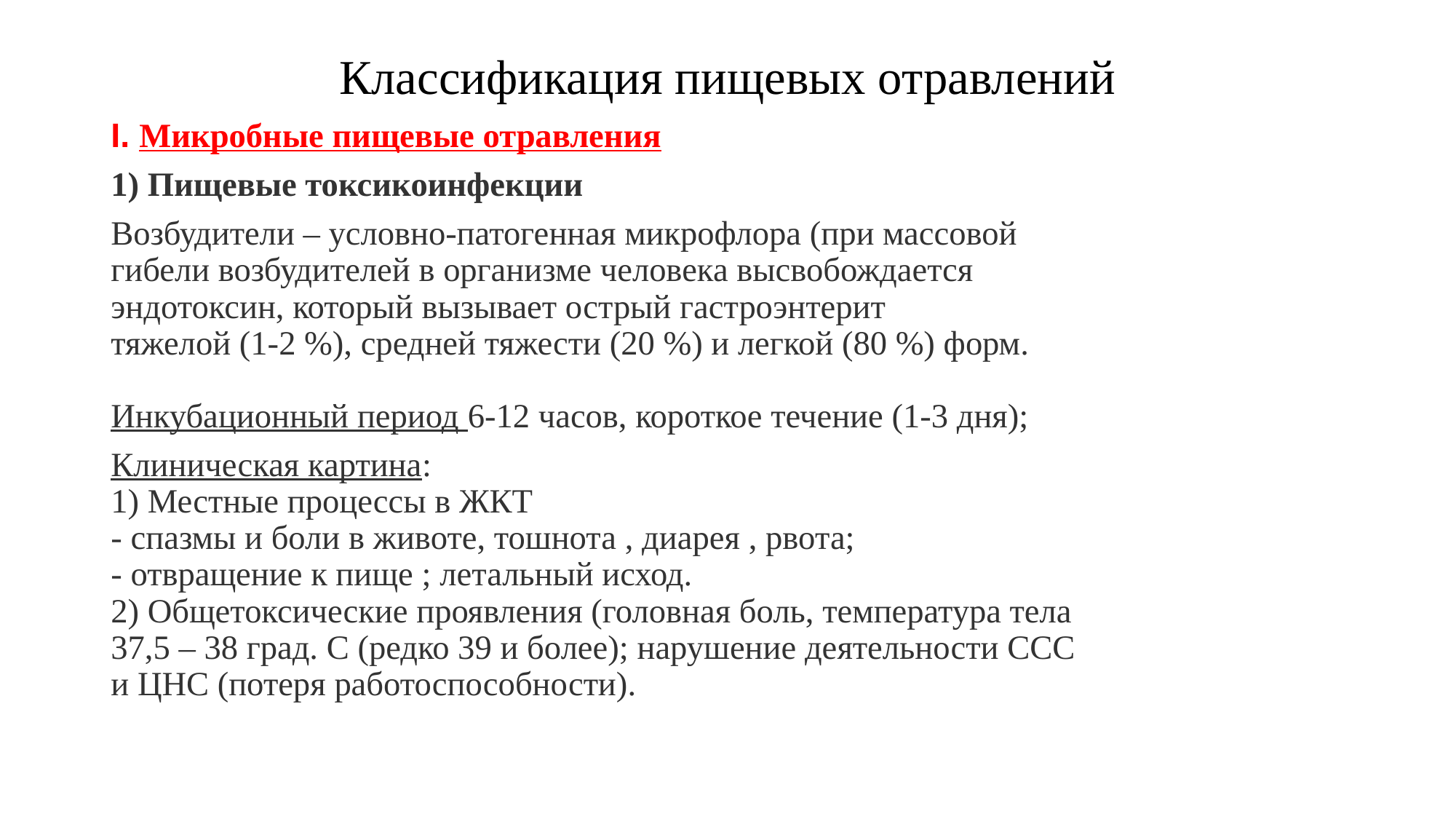

# Классификация пищевых отравлений
I. Микробные пищевые отравления
1) Пищевые токсикоинфекции
Возбудители – условно-патогенная микрофлора (при массовой
гибели возбудителей в организме человека высвобождается
эндотоксин, который вызывает острый гастроэнтерит
тяжелой (1-2 %), средней тяжести (20 %) и легкой (80 %) форм.
Инкубационный период 6-12 часов, короткое течение (1-3 дня);
Клиническая картина:
1) Местные процессы в ЖКТ
- спазмы и боли в животе, тошнота , диарея , рвота;
- отвращение к пище ; летальный исход.
2) Общетоксические проявления (головная боль, температура тела
37,5 – 38 град. С (редко 39 и более); нарушение деятельности ССС
и ЦНС (потеря работоспособности).